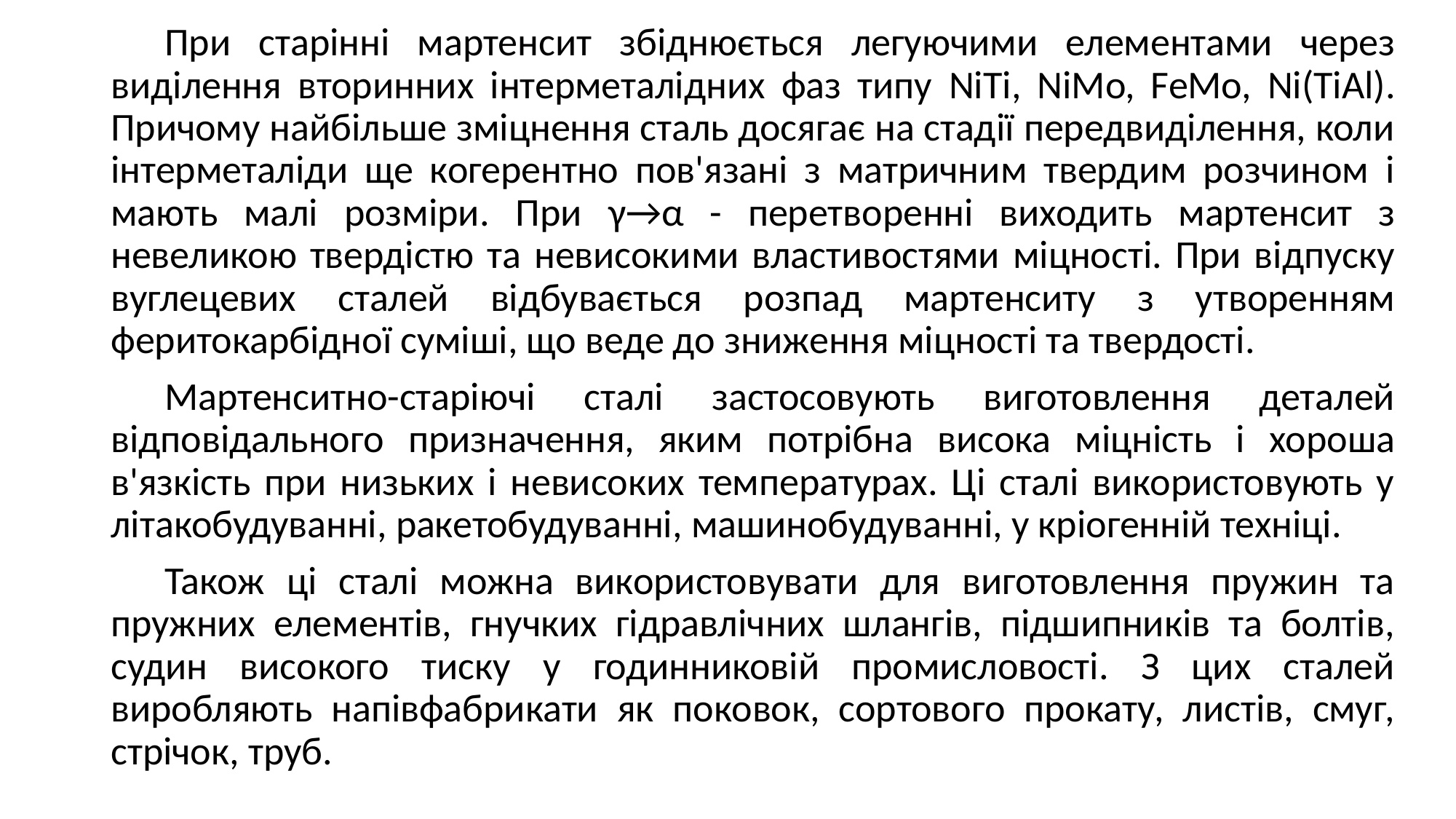

При старінні мартенсит збіднюється легуючими елементами через виділення вторинних інтерметалідних фаз типу NiTi, NiMo, FeMo, Ni(TiAl). Причому найбільше зміцнення сталь досягає на стадії передвиділення, коли інтерметаліди ще когерентно пов'язані з матричним твердим розчином і мають малі розміри. При γ→α - перетворенні виходить мартенсит з невеликою твердістю та невисокими властивостями міцності. При відпуску вуглецевих сталей відбувається розпад мартенситу з утворенням феритокарбідної суміші, що веде до зниження міцності та твердості.
Мартенситно-старіючі сталі застосовують виготовлення деталей відповідального призначення, яким потрібна висока міцність і хороша в'язкість при низьких і невисоких температурах. Ці сталі використовують у літакобудуванні, ракетобудуванні, машинобудуванні, у кріогенній техніці.
Також ці сталі можна використовувати для виготовлення пружин та пружних елементів, гнучких гідравлічних шлангів, підшипників та болтів, судин високого тиску у годинниковій промисловості. З цих сталей виробляють напівфабрикати як поковок, сортового прокату, листів, смуг, стрічок, труб.